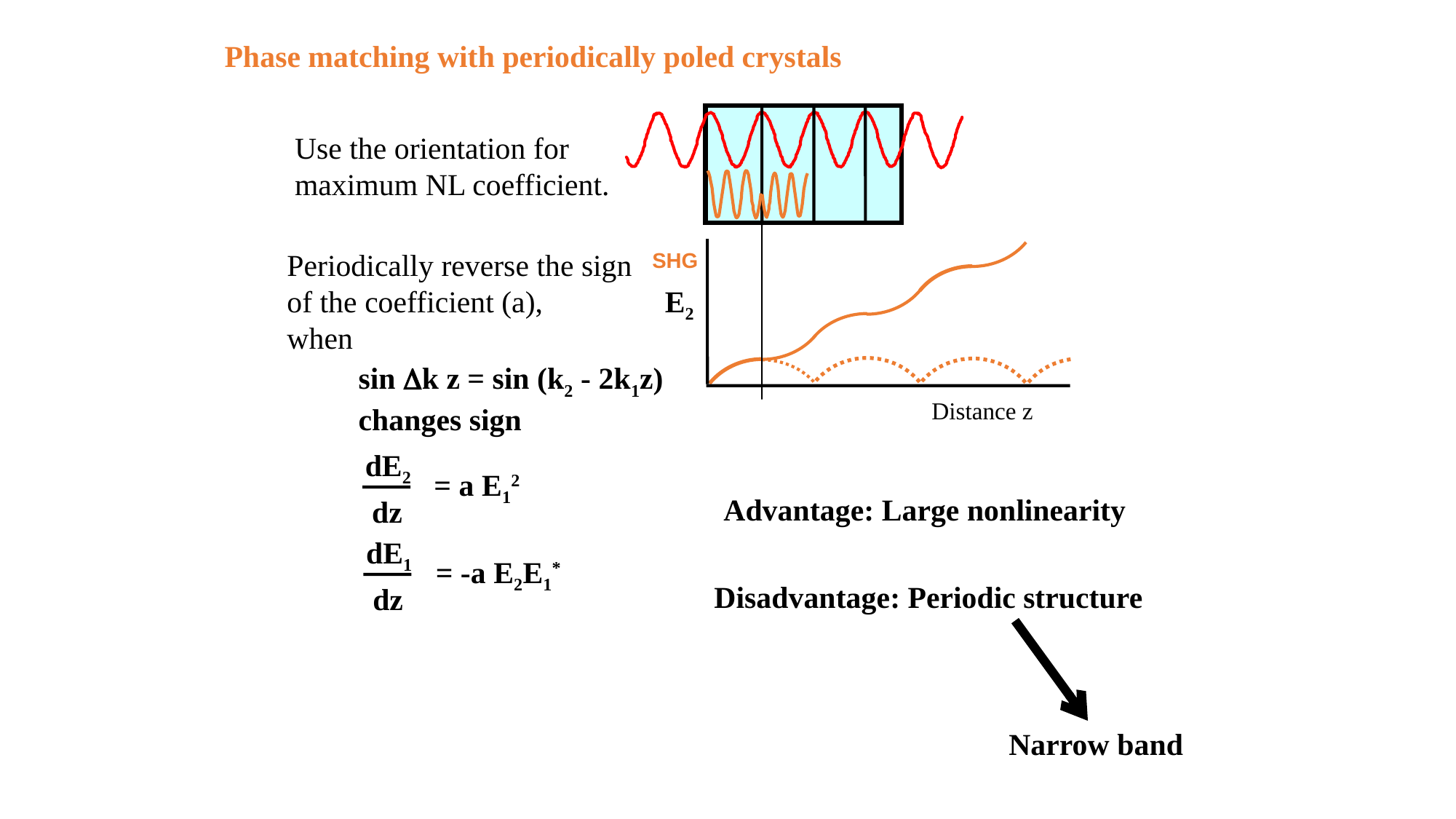

Phase matching with periodically poled crystals

Use the orientation for
maximum NL coefficient.

Periodically reverse the sign
of the coefficient (a),
when
SHG

E2

sin Δk z = sin (k2 - 2k1z)
changes sign

Distance z
dE2
= a E12

dz
Advantage: Large nonlinearity
dE1
= -a E2E1*

dz
Disadvantage: Periodic structure

Narrow band